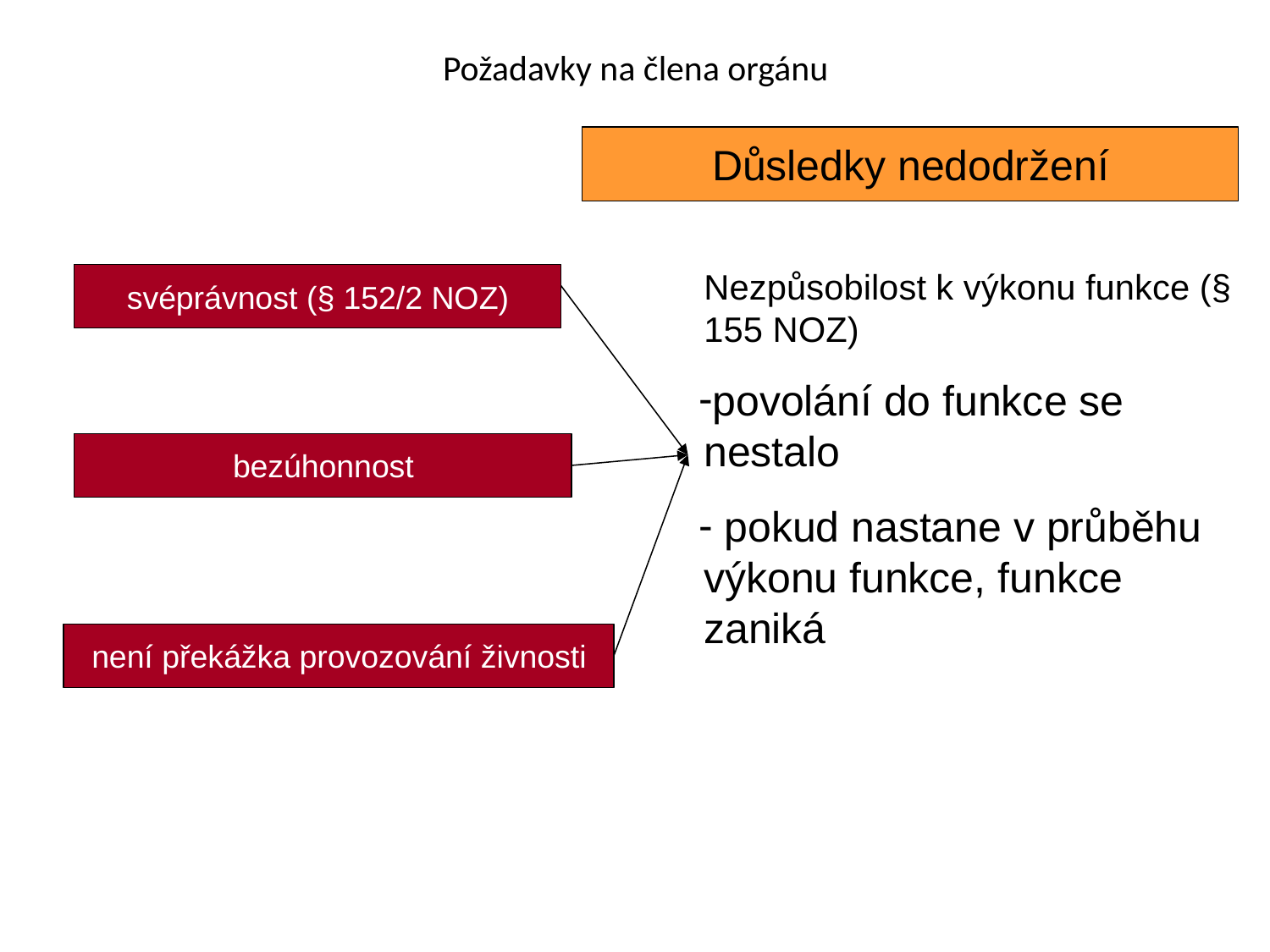

# Požadavky na člena orgánu

Důsledky nedodržení

svéprávnost (§ 152/2 NOZ)
Nezpůsobilost k výkonu funkce (§ 155 NOZ)
povolání do funkce se nestalo
 pokud nastane v průběhu výkonu funkce, funkce zaniká

bezúhonnost

není překážka provozování živnosti